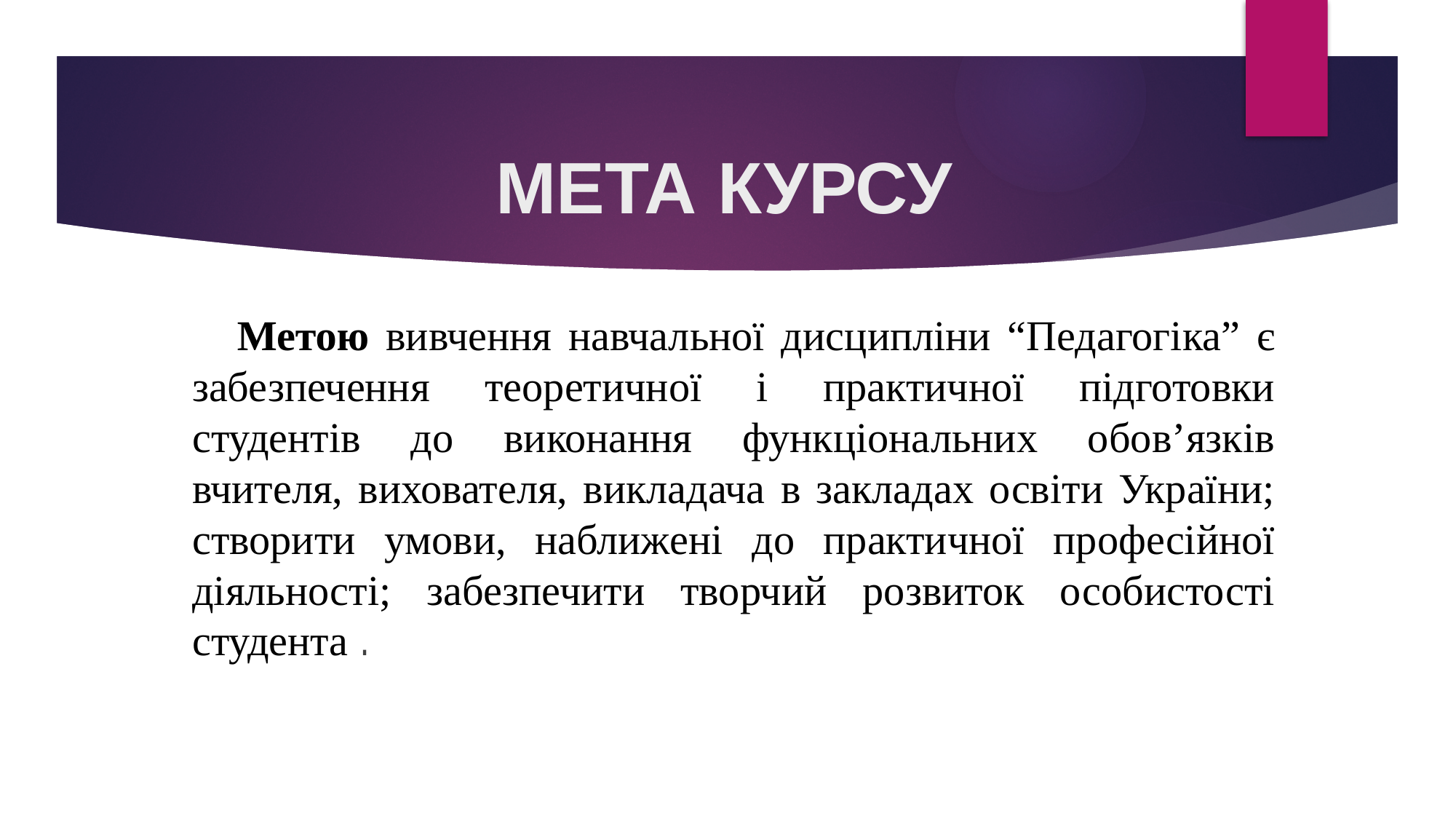

# МЕТА КУРСУ
Метою вивчення навчальної дисципліни “Педагогіка” є забезпечення теоретичної і практичної підготовки студентів до виконання функціональних обов’язків вчителя, вихователя, викладача в закладах освіти України; створити умови, наближені до практичної професійної діяльності; забезпечити творчий розвиток особистості студента .